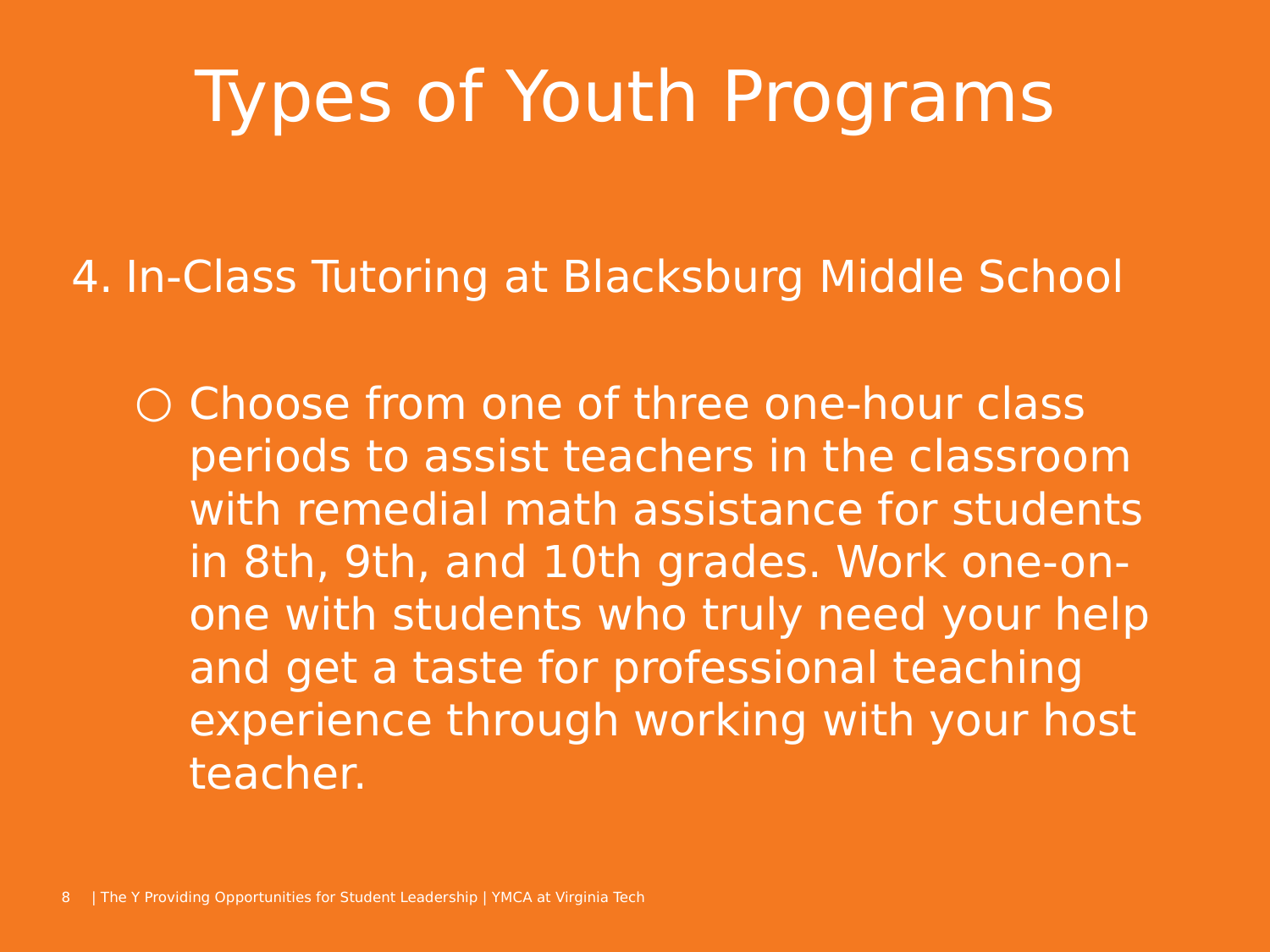

# Types of Youth Programs

In-Class Tutoring at Blacksburg Middle School

Choose from one of three one-hour class periods to assist teachers in the classroom with remedial math assistance for students in 8th, 9th, and 10th grades. Work one-on-one with students who truly need your help and get a taste for professional teaching experience through working with your host teacher.
8
| The Y Providing Opportunities for Student Leadership | YMCA at Virginia Tech